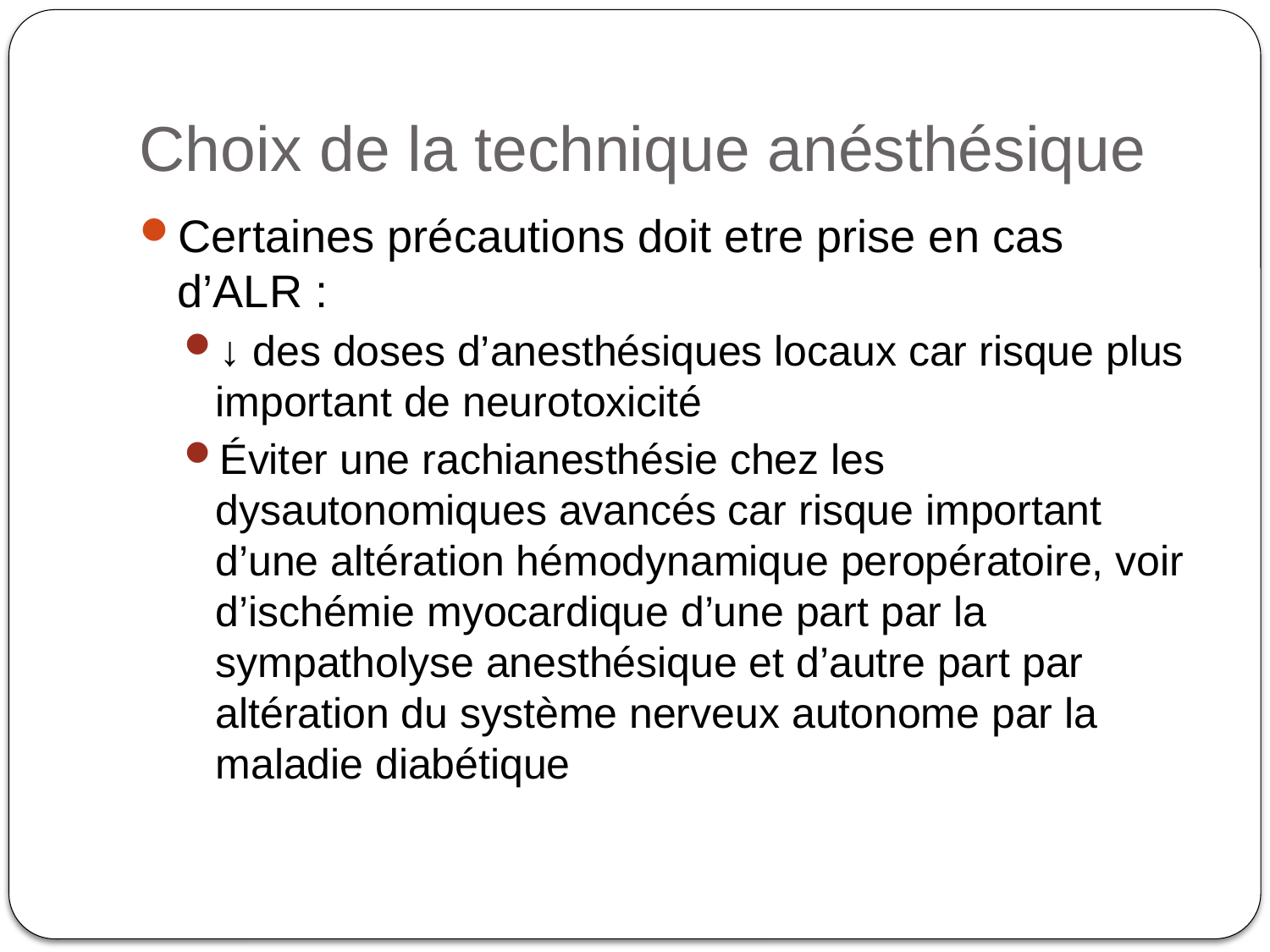

# Choix de la technique anésthésique
Certaines précautions doit etre prise en cas d’ALR :
↓ des doses d’anesthésiques locaux car risque plus important de neurotoxicité
Éviter une rachianesthésie chez les dysautonomiques avancés car risque important d’une altération hémodynamique peropératoire, voir d’ischémie myocardique d’une part par la sympatholyse anesthésique et d’autre part par altération du système nerveux autonome par la maladie diabétique